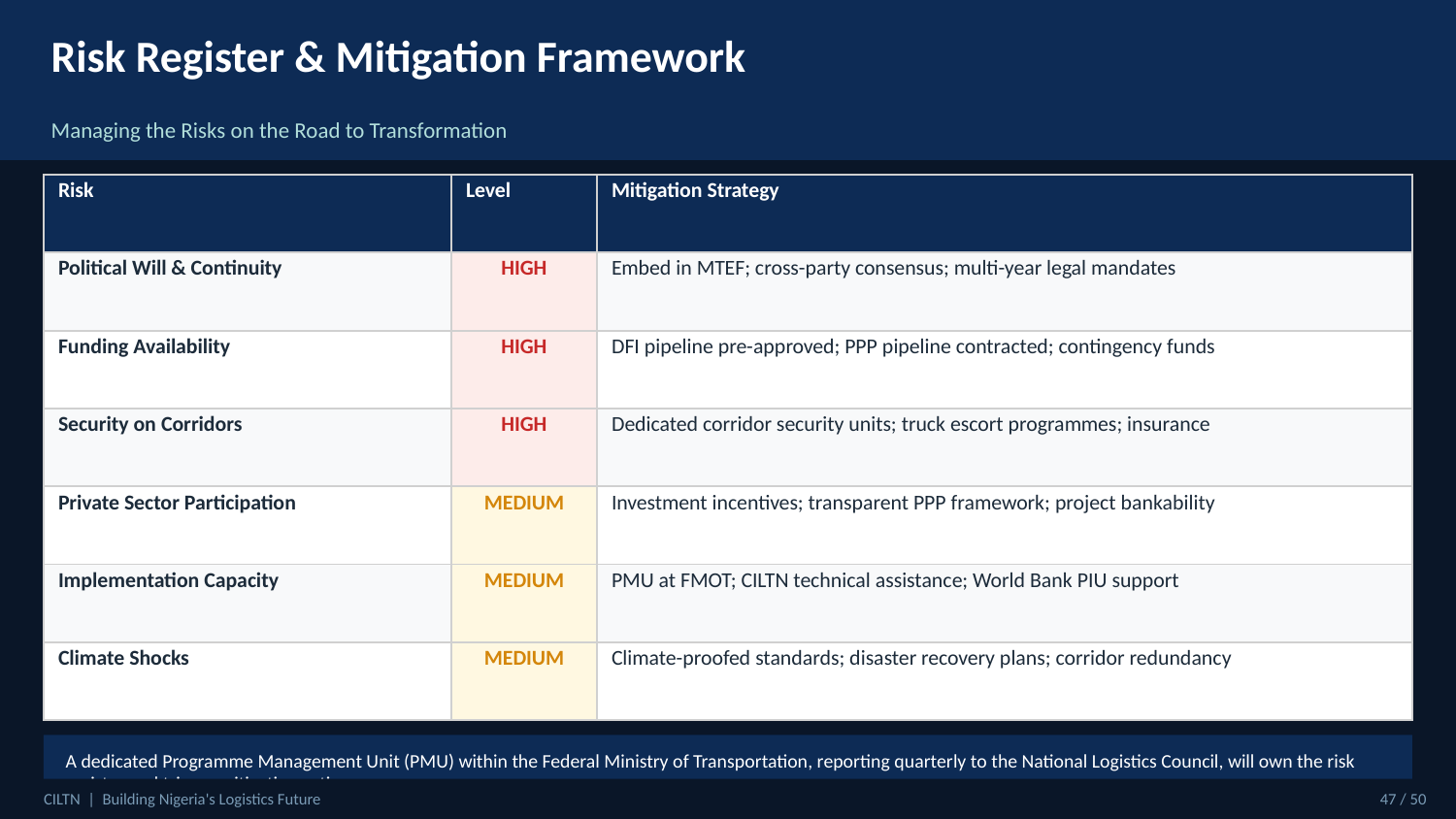

Risk Register & Mitigation Framework
Managing the Risks on the Road to Transformation
| Risk | Level | Mitigation Strategy |
| --- | --- | --- |
| Political Will & Continuity | HIGH | Embed in MTEF; cross-party consensus; multi-year legal mandates |
| Funding Availability | HIGH | DFI pipeline pre-approved; PPP pipeline contracted; contingency funds |
| Security on Corridors | HIGH | Dedicated corridor security units; truck escort programmes; insurance |
| Private Sector Participation | MEDIUM | Investment incentives; transparent PPP framework; project bankability |
| Implementation Capacity | MEDIUM | PMU at FMOT; CILTN technical assistance; World Bank PIU support |
| Climate Shocks | MEDIUM | Climate-proofed standards; disaster recovery plans; corridor redundancy |

A dedicated Programme Management Unit (PMU) within the Federal Ministry of Transportation, reporting quarterly to the National Logistics Council, will own the risk register and trigger mitigation actions.

CILTN  |  Building Nigeria's Logistics Future
47 / 50